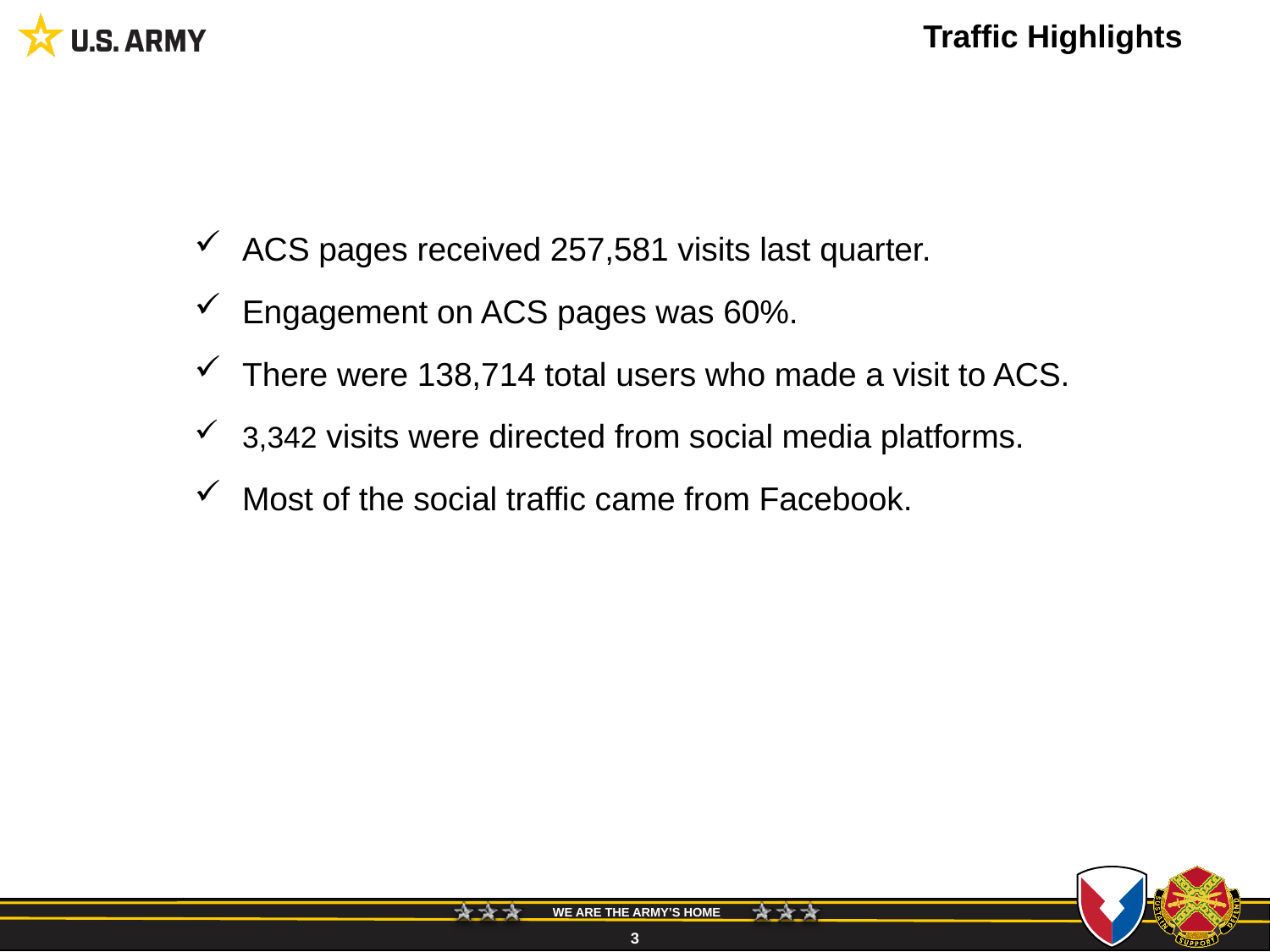

# Traffic Highlights

ACS pages received 257,581 visits last quarter.
Engagement on ACS pages was 60%.
There were 138,714 total users who made a visit to ACS.
3,342 visits were directed from social media platforms.
Most of the social traffic came from Facebook.